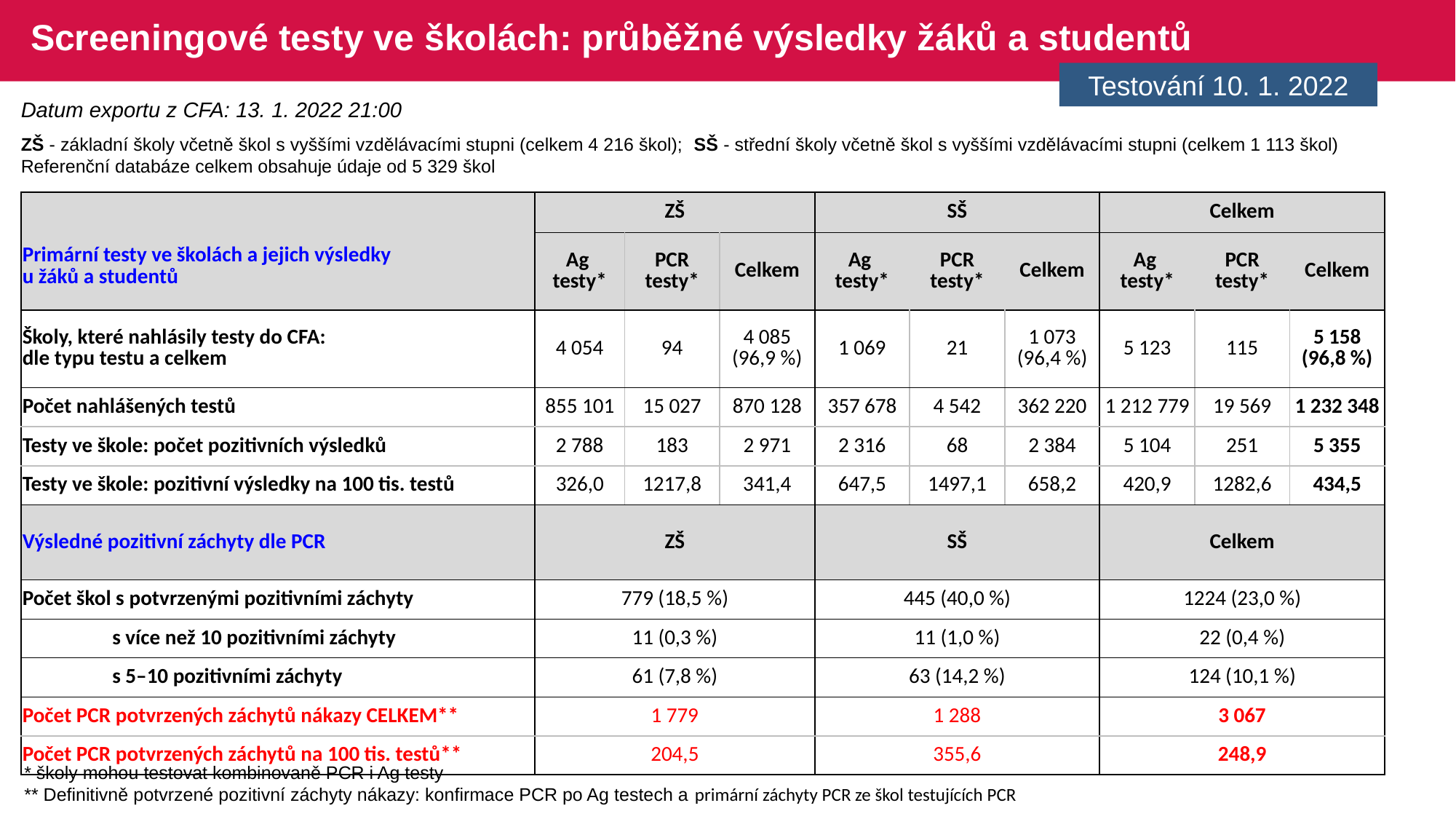

# Screeningové testy ve školách: průběžné výsledky žáků a studentů
Testování 10. 1. 2022
Datum exportu z CFA: 13. 1. 2022 21:00
ZŠ - základní školy včetně škol s vyššími vzdělávacími stupni (celkem 4 216 škol);  SŠ - střední školy včetně škol s vyššími vzdělávacími stupni (celkem 1 113 škol)
Referenční databáze celkem obsahuje údaje od 5 329 škol
| Primární testy ve školách a jejich výsledky u žáků a studentů | ZŠ |  |  | SŠ |  |  | Celkem |  |  |
| --- | --- | --- | --- | --- | --- | --- | --- | --- | --- |
|  | Ag testy\* | PCR testy\* | Celkem | Ag testy\* | PCR testy\* | Celkem | Ag testy\* | PCR testy\* | Celkem |
| Školy, které nahlásily testy do CFA: dle typu testu a celkem | 4 054 | 94 | 4 085 (96,9 %) | 1 069 | 21 | 1 073 (96,4 %) | 5 123 | 115 | 5 158 (96,8 %) |
| Počet nahlášených testů | 855 101 | 15 027 | 870 128 | 357 678 | 4 542 | 362 220 | 1 212 779 | 19 569 | 1 232 348 |
| Testy ve škole: počet pozitivních výsledků | 2 788 | 183 | 2 971 | 2 316 | 68 | 2 384 | 5 104 | 251 | 5 355 |
| Testy ve škole: pozitivní výsledky na 100 tis. testů | 326,0 | 1217,8 | 341,4 | 647,5 | 1497,1 | 658,2 | 420,9 | 1282,6 | 434,5 |
| Výsledné pozitivní záchyty dle PCR | ZŠ |  |  | SŠ |  |  | Celkem |  |  |
| Počet škol s potvrzenými pozitivními záchyty | 779 (18,5 %) |  |  | 445 (40,0 %) |  |  | 1224 (23,0 %) |  |  |
| s více než 10 pozitivními záchyty | 11 (0,3 %) |  |  | 11 (1,0 %) |  |  | 22 (0,4 %) |  |  |
| s 5–10 pozitivními záchyty | 61 (7,8 %) |  |  | 63 (14,2 %) |  |  | 124 (10,1 %) |  |  |
| Počet PCR potvrzených záchytů nákazy CELKEM\*\* | 1 779 |  |  | 1 288 |  |  | 3 067 |  |  |
| Počet PCR potvrzených záchytů na 100 tis. testů\*\* | 204,5 |  |  | 355,6 |  |  | 248,9 |  |  |
* školy mohou testovat kombinovaně PCR i Ag testy
** Definitivně potvrzené pozitivní záchyty nákazy: konfirmace PCR po Ag testech a primární záchyty PCR ze škol testujících PCR